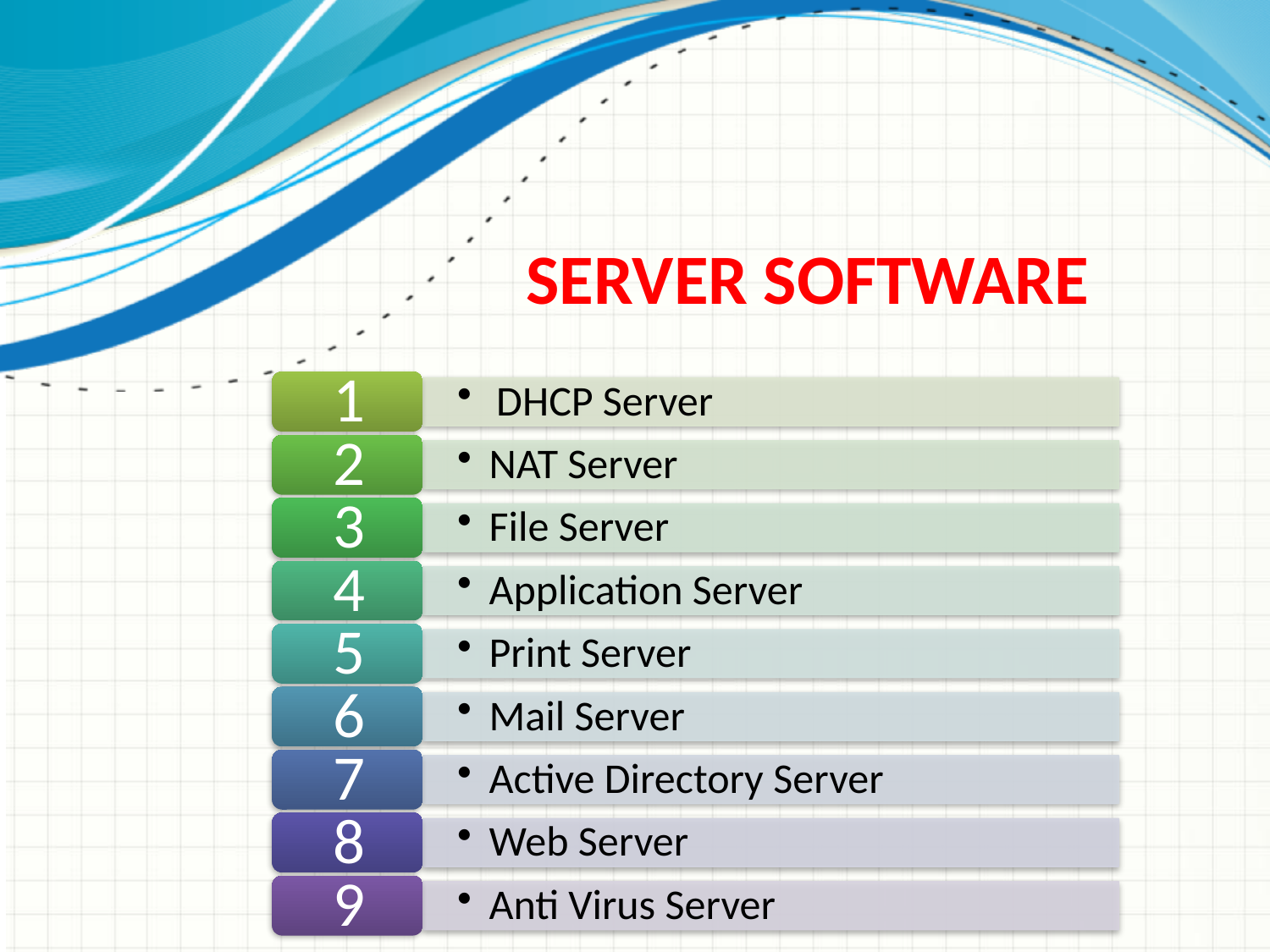

# Server Software
DHCP Server
1
NAT Server
2
File Server
3
Application Server
4
Print Server
5
Mail Server
6
Active Directory Server
7
Web Server
8
Anti Virus Server
9